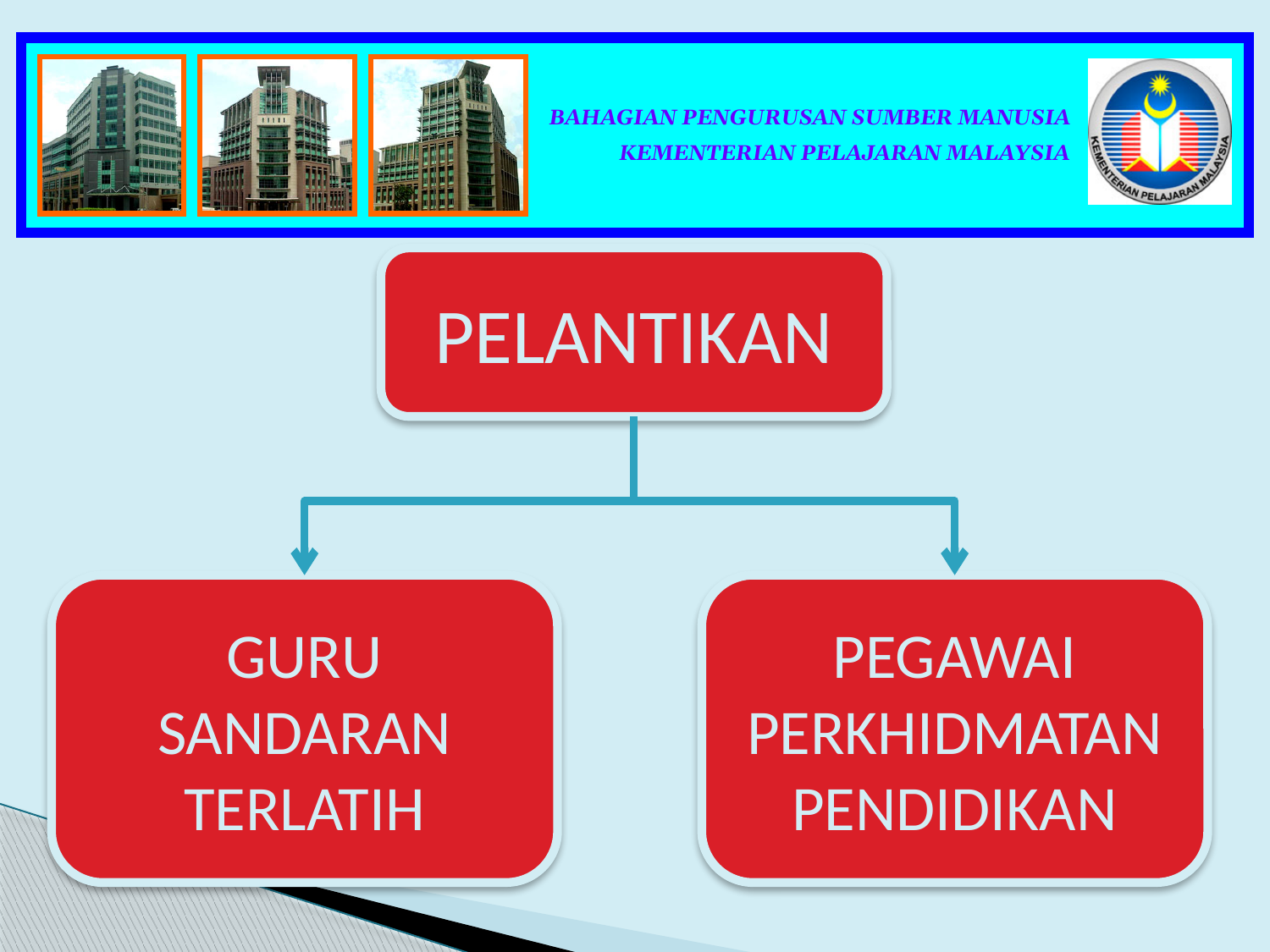

PELANTIKAN
GURU SANDARAN TERLATIH
PEGAWAI PERKHIDMATAN PENDIDIKAN